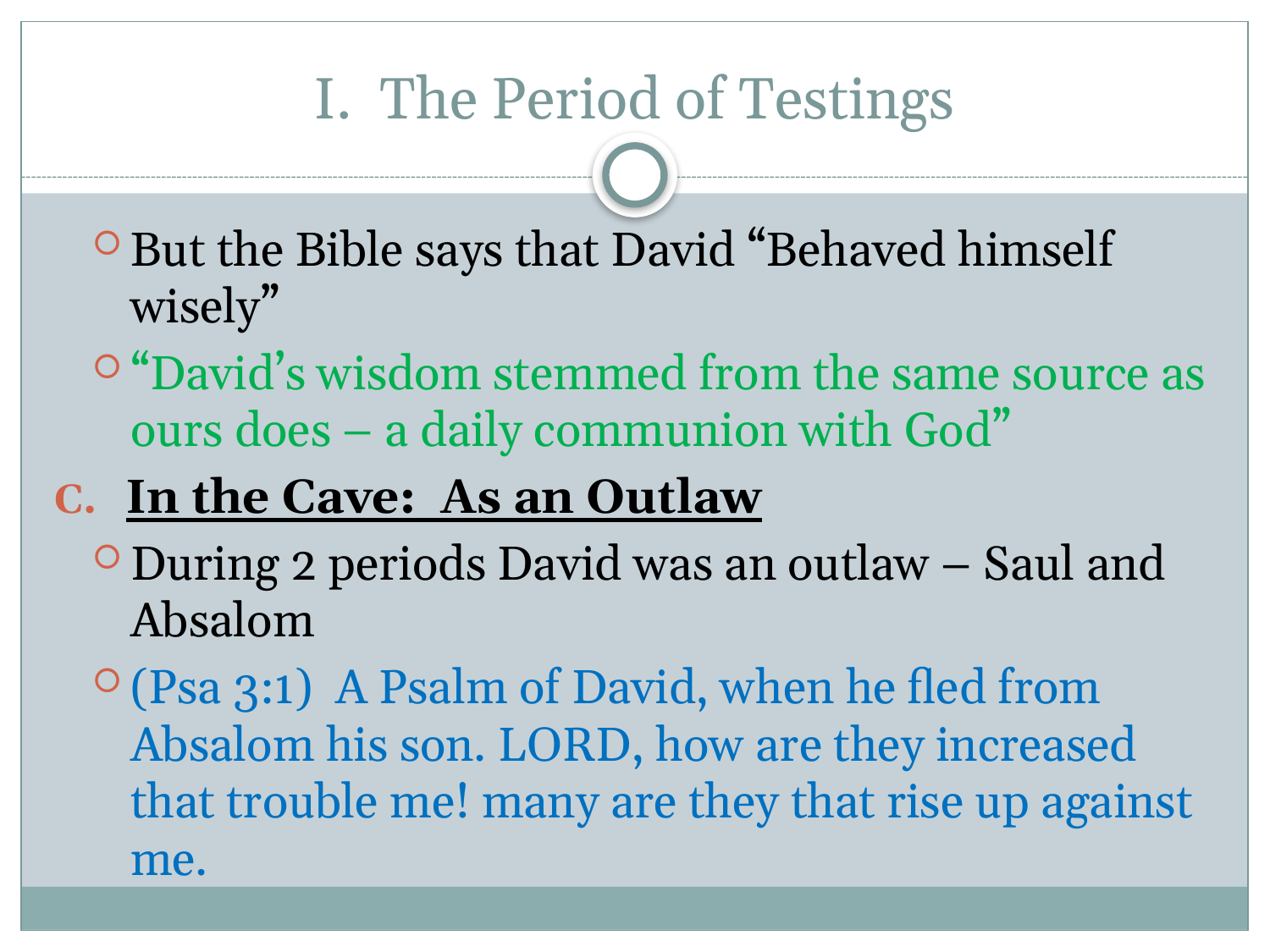

# I.  The Period of Testings
But the Bible says that David “Behaved himself wisely”
“David’s wisdom stemmed from the same source as ours does – a daily communion with God”
In the Cave:  As an Outlaw
During 2 periods David was an outlaw – Saul and Absalom
(Psa 3:1)  A Psalm of David, when he fled from Absalom his son. LORD, how are they increased that trouble me! many are they that rise up against me.